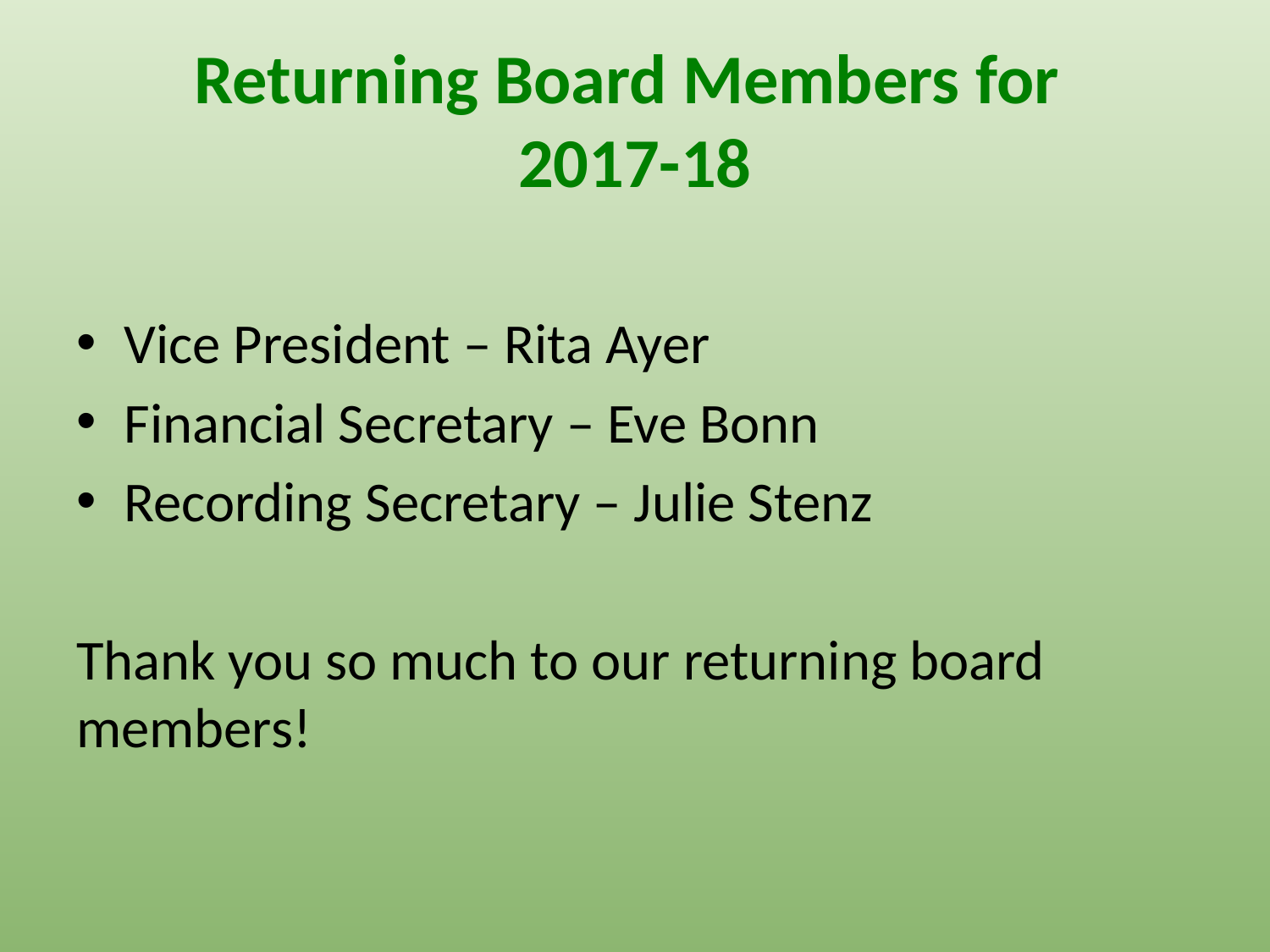

# Returning Board Members for 2017-18

Vice President – Rita Ayer
Financial Secretary – Eve Bonn
Recording Secretary – Julie Stenz

Thank you so much to our returning board members!